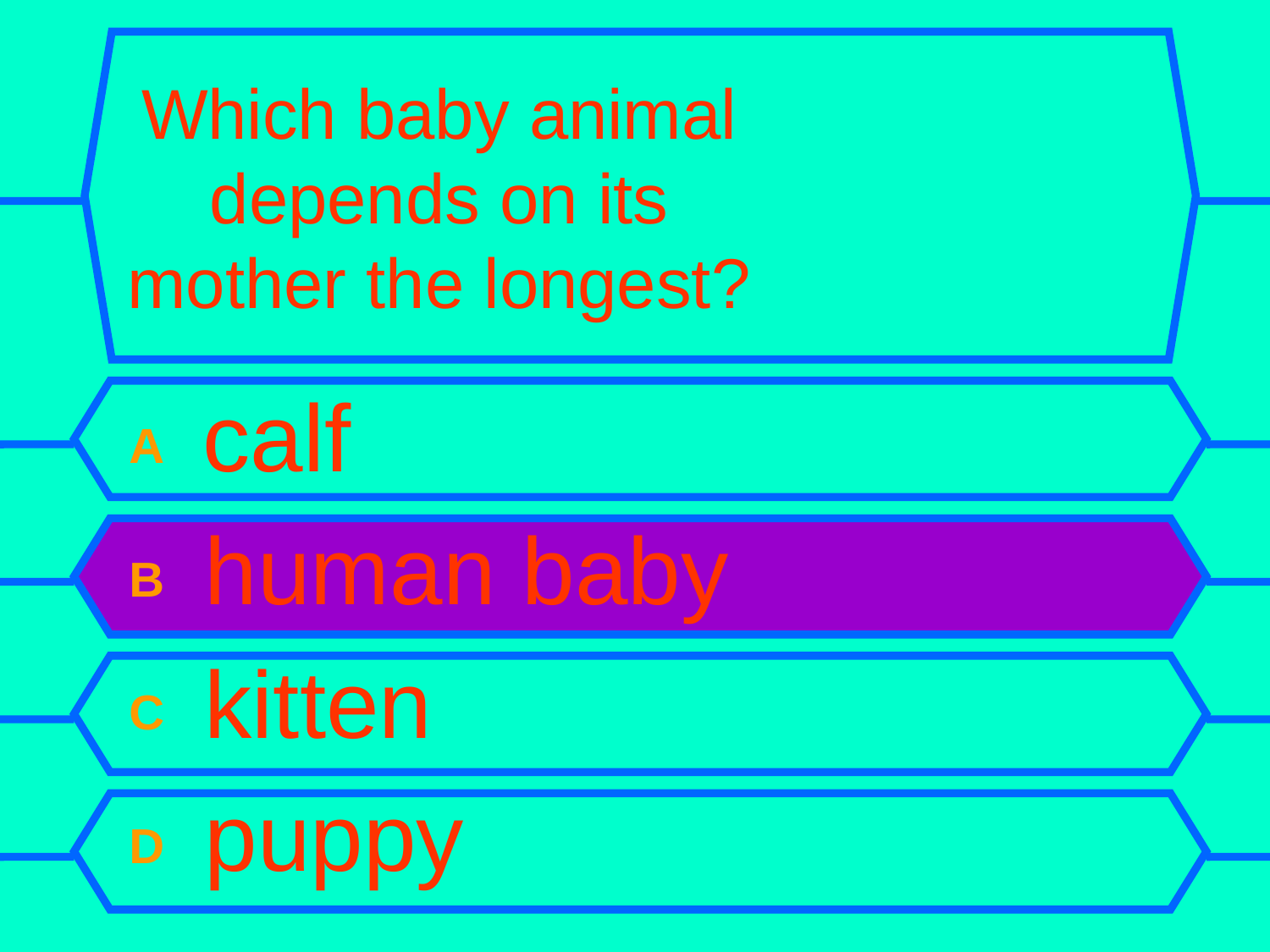

# Which baby animal depends on its mother the longest?

A  calf
B  human baby
C  kitten
D  puppy